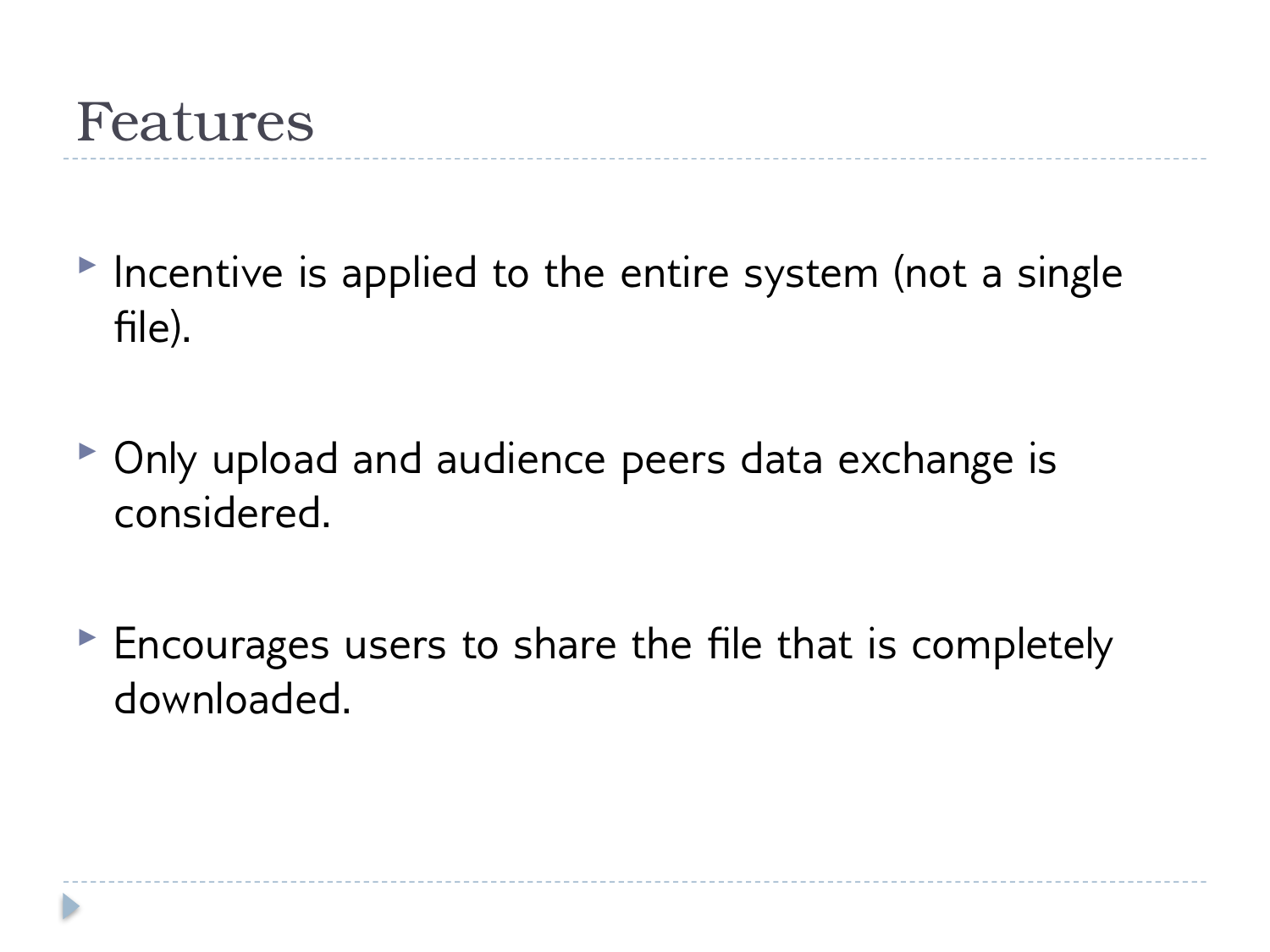

# Features

Incentive is applied to the entire system (not a single file).

Only upload and audience peers data exchange is considered.

Encourages users to share the file that is completely downloaded.